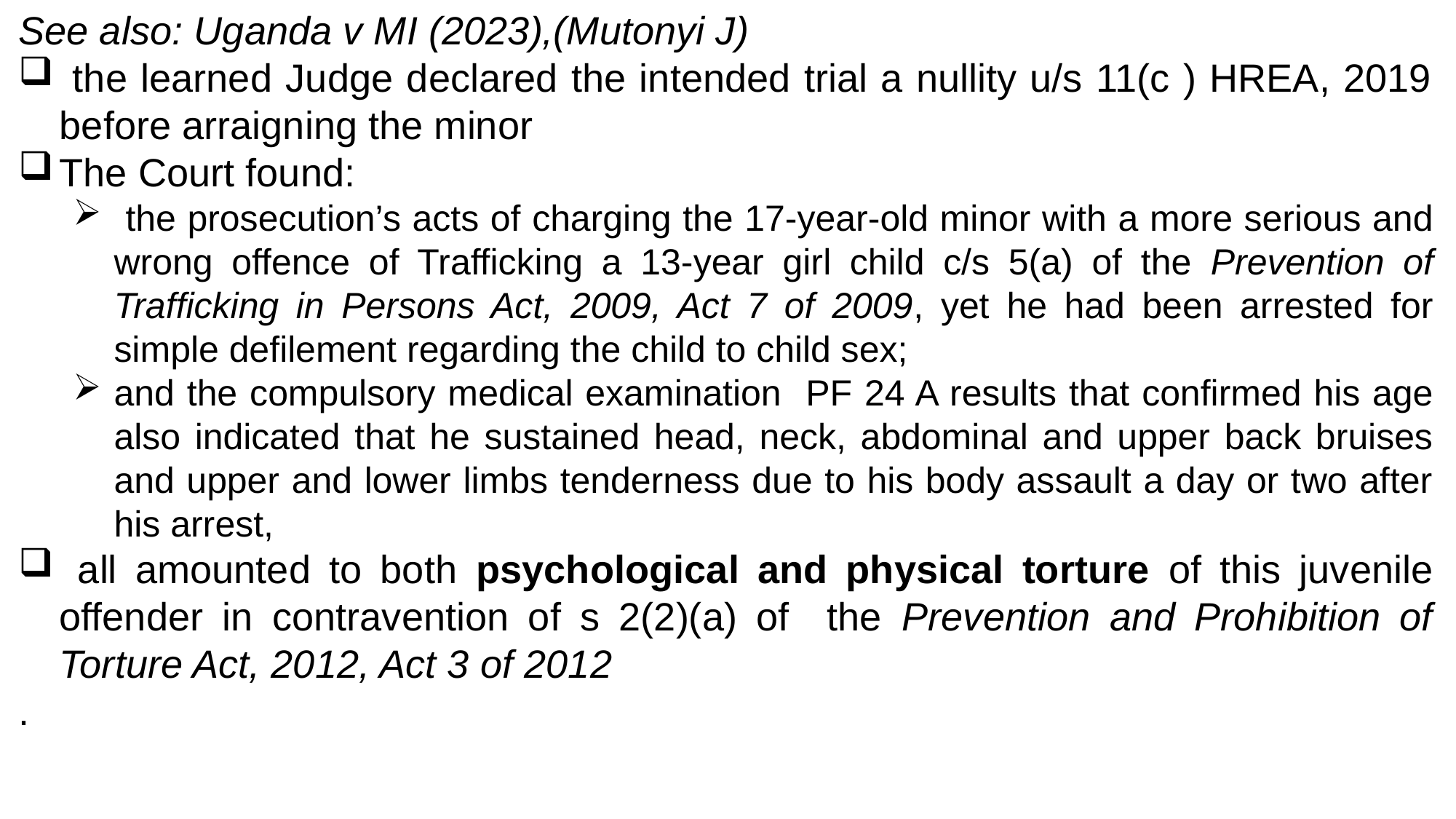

See also: Uganda v MI (2023),(Mutonyi J)
 the learned Judge declared the intended trial a nullity u/s 11(c ) HREA, 2019 before arraigning the minor
The Court found:
 the prosecution’s acts of charging the 17-year-old minor with a more serious and wrong offence of Trafficking a 13-year girl child c/s 5(a) of the Prevention of Trafficking in Persons Act, 2009, Act 7 of 2009, yet he had been arrested for simple defilement regarding the child to child sex;
and the compulsory medical examination  PF 24 A results that confirmed his age also indicated that he sustained head, neck, abdominal and upper back bruises and upper and lower limbs tenderness due to his body assault a day or two after his arrest,
 all amounted to both psychological and physical torture of this juvenile offender in contravention of s 2(2)(a) of  the Prevention and Prohibition of Torture Act, 2012, Act 3 of 2012
.

#